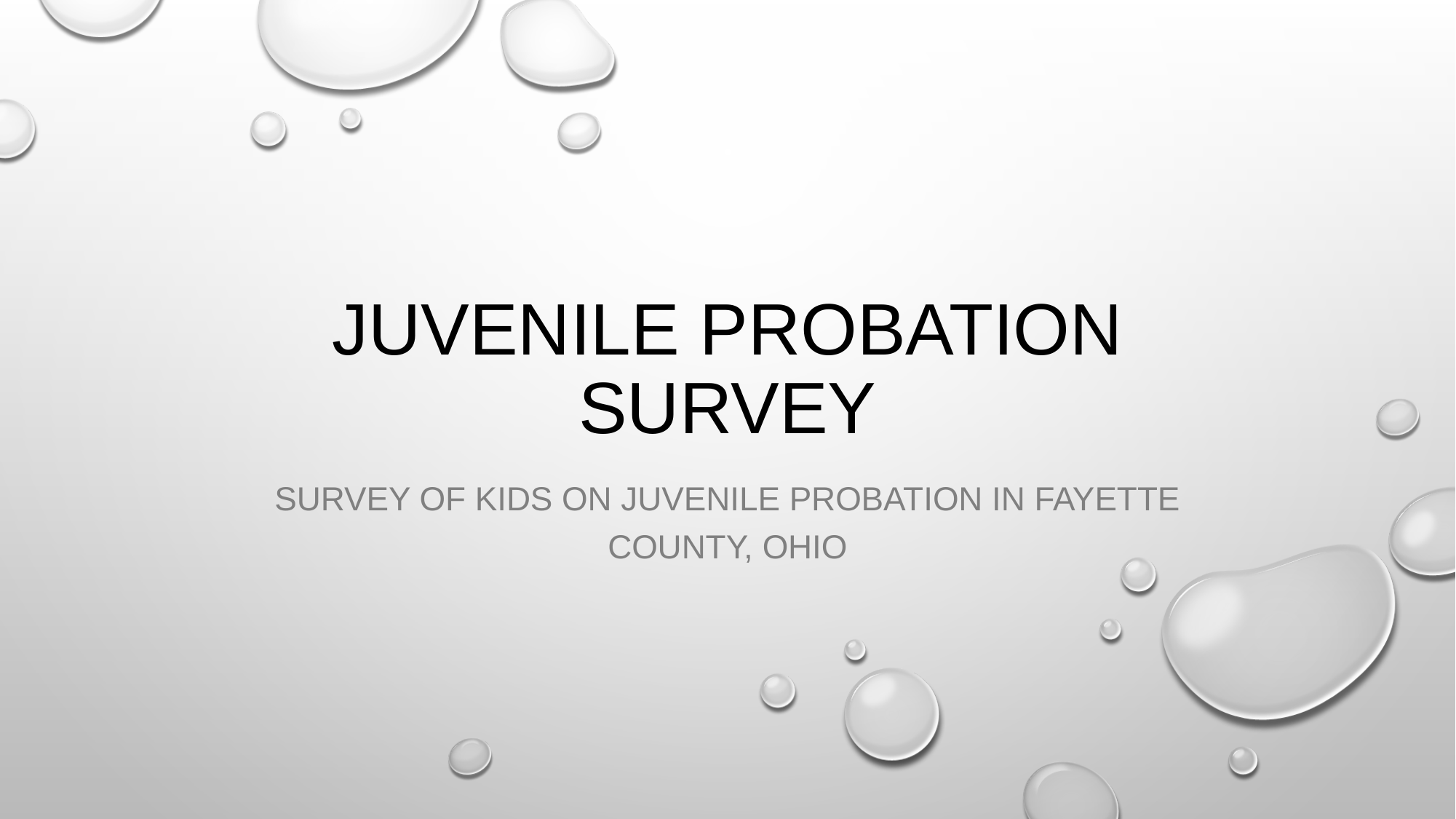

# Juvenile probation survey
Survey of kids on juvenile probation in Fayette county, ohio